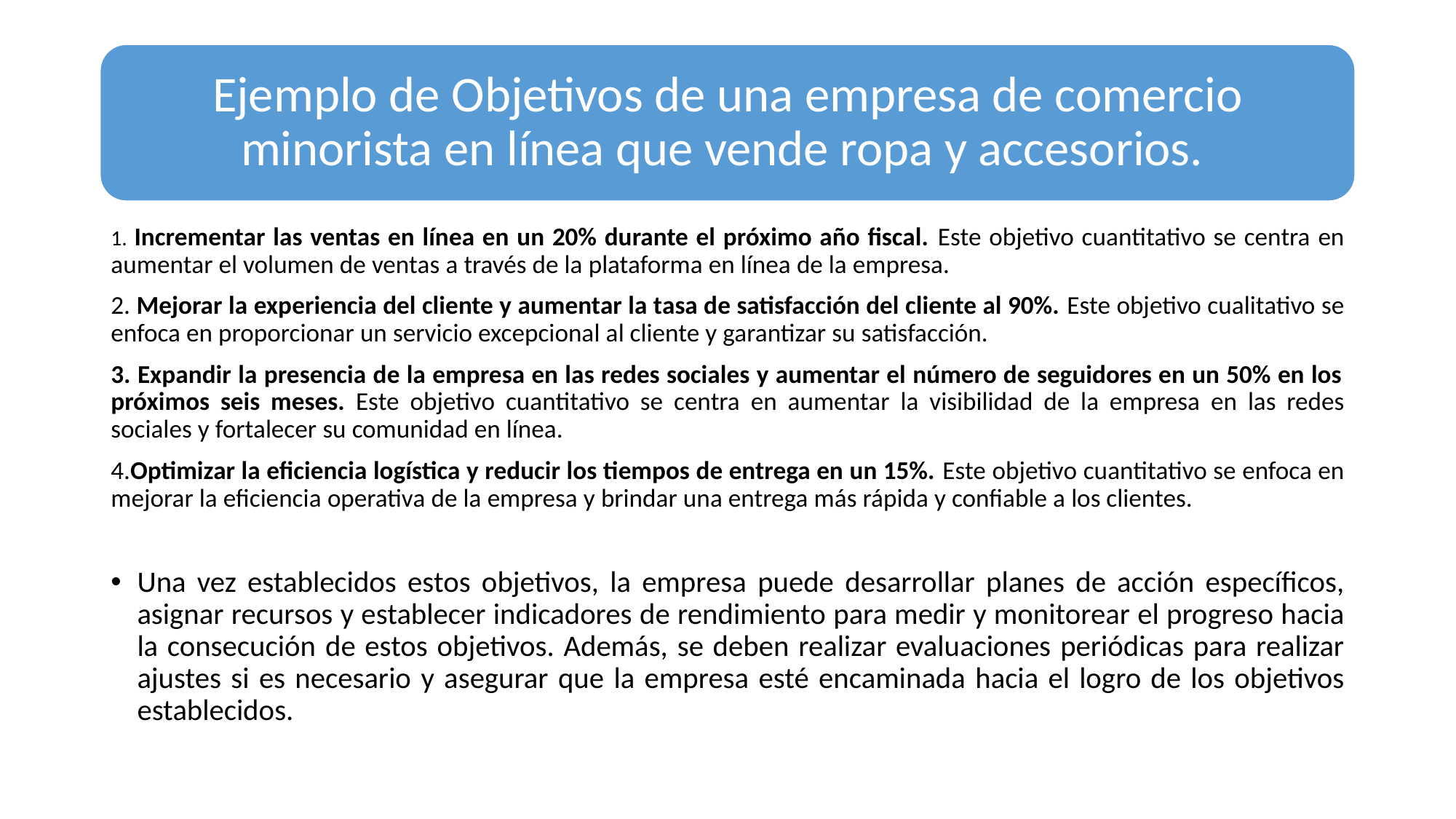

Ejemplo de Objetivos de una empresa de comercio minorista en línea que vende ropa y accesorios.
1. Incrementar las ventas en línea en un 20% durante el próximo año fiscal. Este objetivo cuantitativo se centra en aumentar el volumen de ventas a través de la plataforma en línea de la empresa.
2. Mejorar la experiencia del cliente y aumentar la tasa de satisfacción del cliente al 90%. Este objetivo cualitativo se enfoca en proporcionar un servicio excepcional al cliente y garantizar su satisfacción.
3. Expandir la presencia de la empresa en las redes sociales y aumentar el número de seguidores en un 50% en los próximos seis meses. Este objetivo cuantitativo se centra en aumentar la visibilidad de la empresa en las redes sociales y fortalecer su comunidad en línea.
4.Optimizar la eficiencia logística y reducir los tiempos de entrega en un 15%. Este objetivo cuantitativo se enfoca en mejorar la eficiencia operativa de la empresa y brindar una entrega más rápida y confiable a los clientes.

Una vez establecidos estos objetivos, la empresa puede desarrollar planes de acción específicos, asignar recursos y establecer indicadores de rendimiento para medir y monitorear el progreso hacia la consecución de estos objetivos. Además, se deben realizar evaluaciones periódicas para realizar ajustes si es necesario y asegurar que la empresa esté encaminada hacia el logro de los objetivos establecidos.